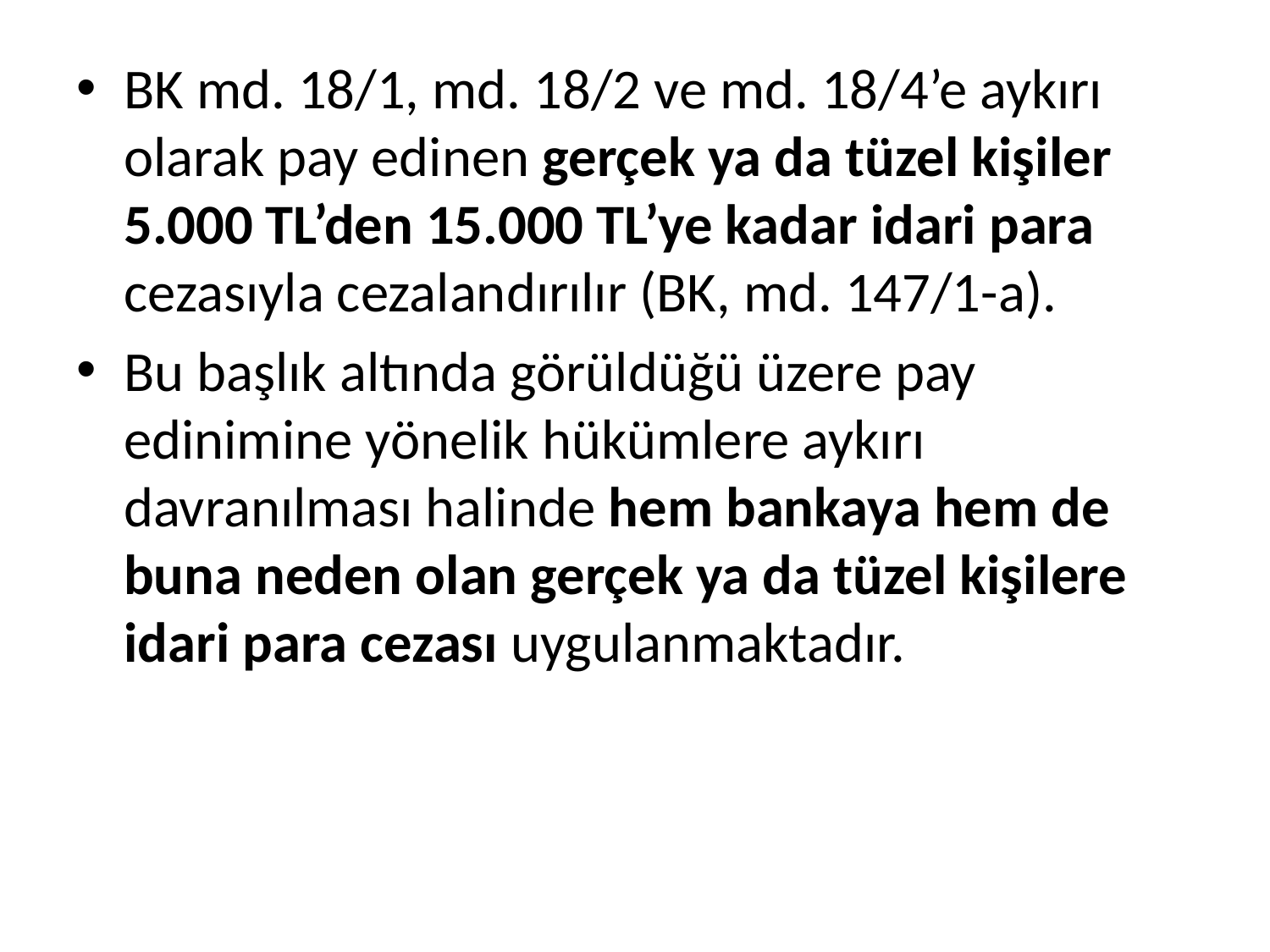

BK md. 18/1, md. 18/2 ve md. 18/4’e aykırı olarak pay edinen gerçek ya da tüzel kişiler 5.000 TL’den 15.000 TL’ye kadar idari para cezasıyla cezalandırılır (BK, md. 147/1-a).
Bu başlık altında görüldüğü üzere pay edinimine yönelik hükümlere aykırı davranılması halinde hem bankaya hem de buna neden olan gerçek ya da tüzel kişilere idari para cezası uygulanmaktadır.